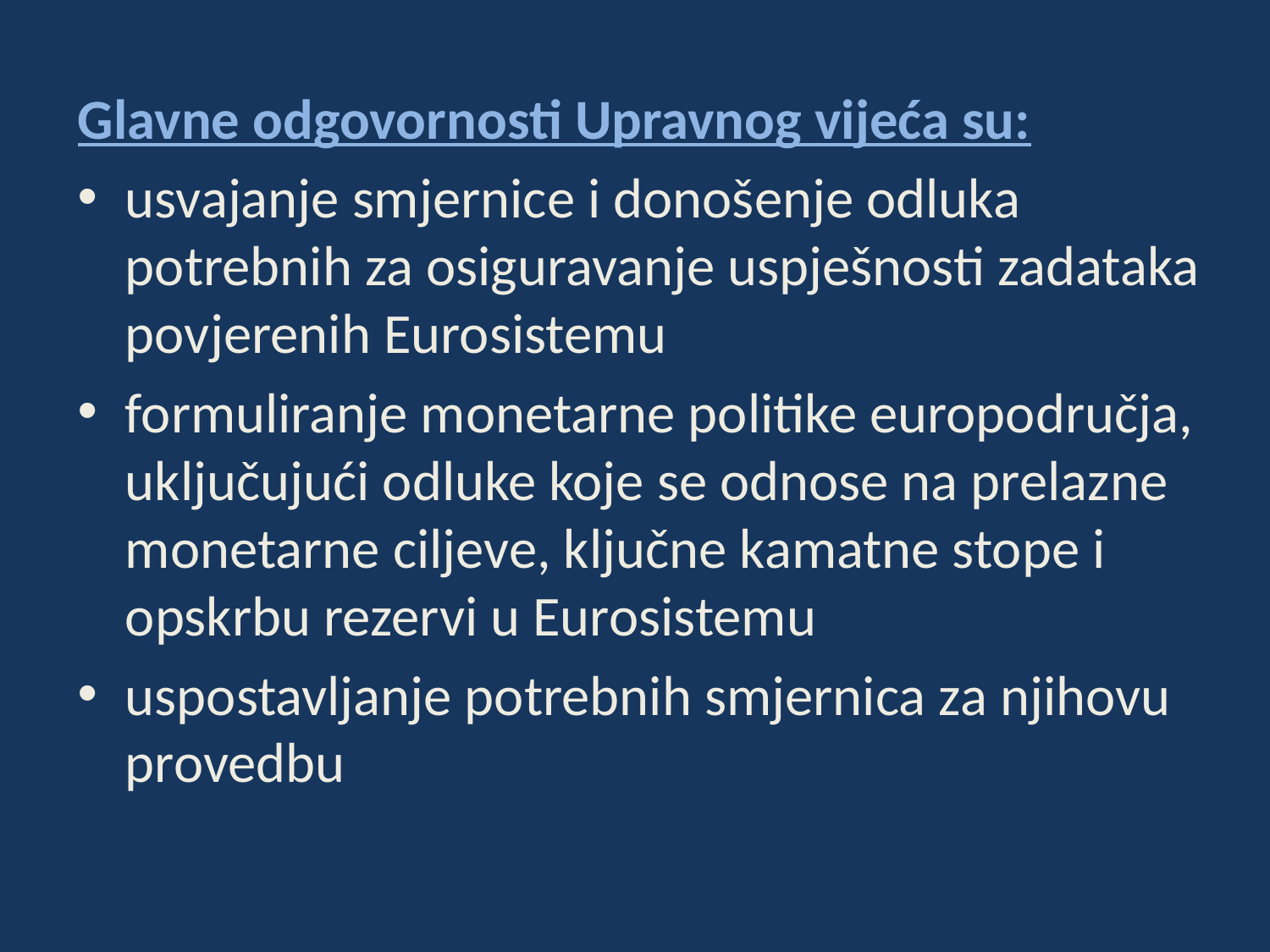

Glavne odgovornosti Upravnog vijeća su:
usvajanje smjernice i donošenje odluka potrebnih za osiguravanje uspješnosti zadataka povjerenih Eurosistemu
formuliranje monetarne politike europodručja, uključujući odluke koje se odnose na prelazne monetarne ciljeve, ključne kamatne stope i opskrbu rezervi u Eurosistemu
uspostavljanje potrebnih smjernica za njihovu provedbu